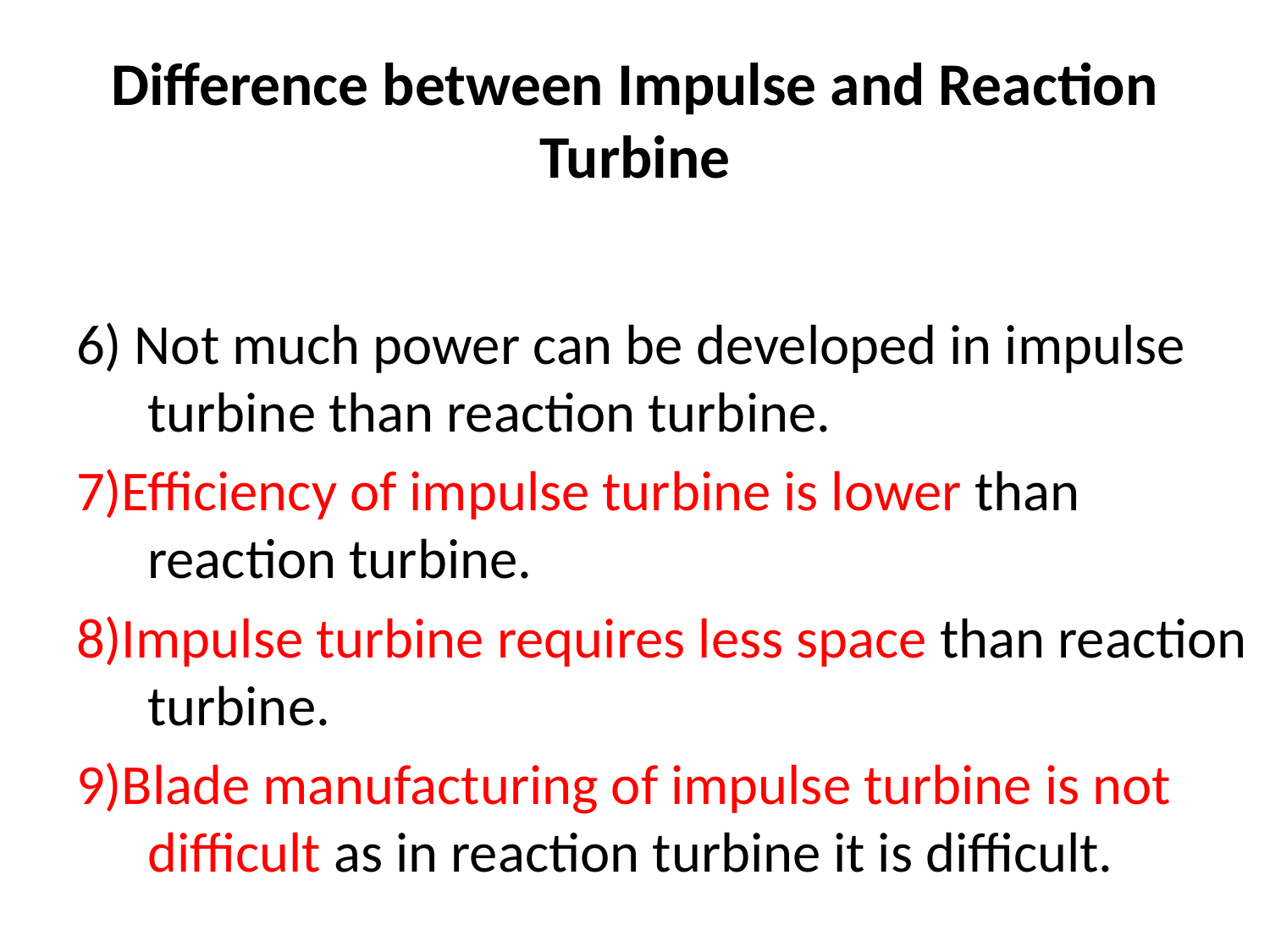

# Difference between Impulse and Reaction Turbine

6) Not much power can be developed in impulse turbine than reaction turbine.
7)Efficiency of impulse turbine is lower than reaction turbine.
8)Impulse turbine requires less space than reaction turbine.
9)Blade manufacturing of impulse turbine is not difficult as in reaction turbine it is difficult.